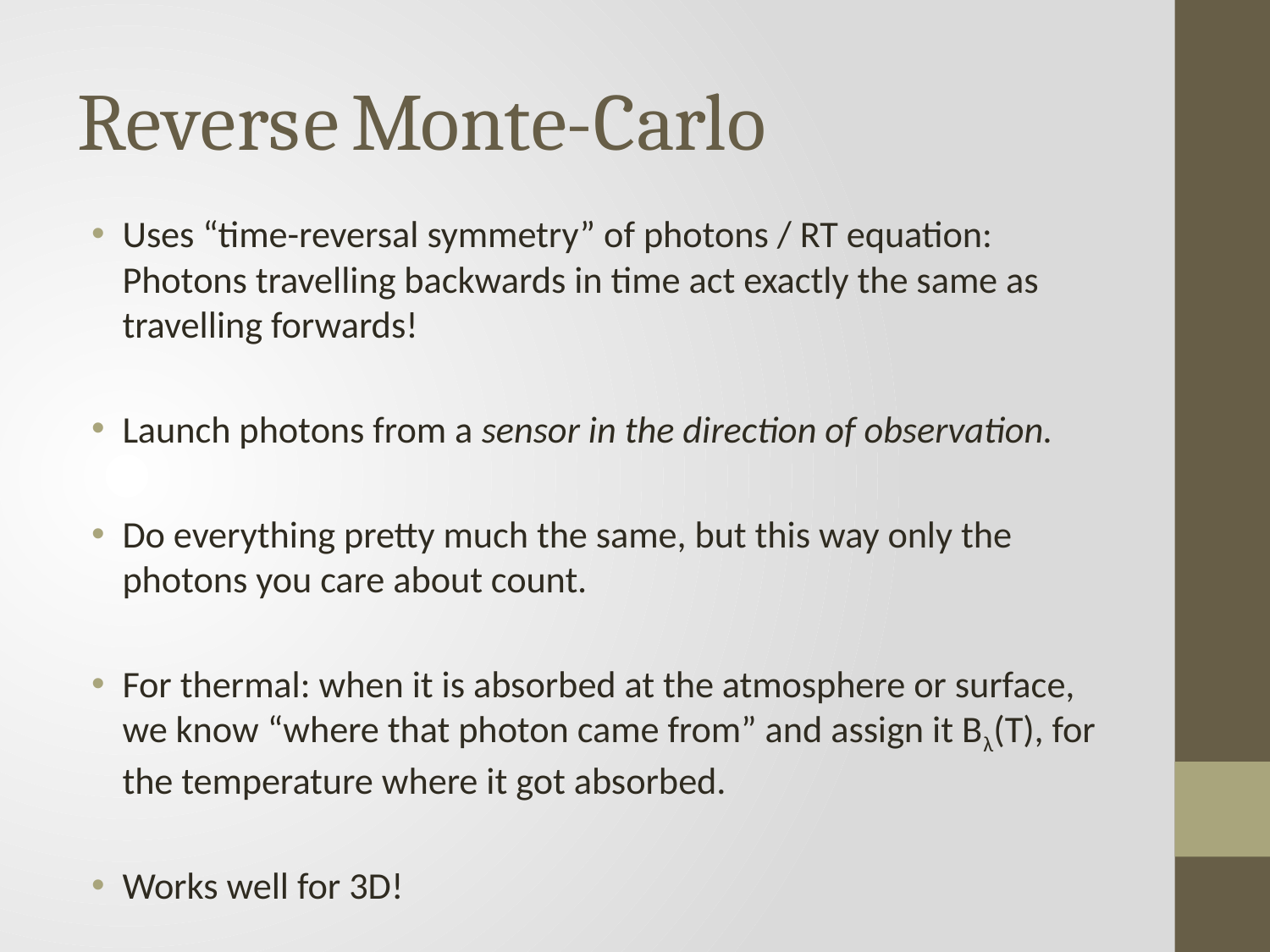

# Reverse Monte-Carlo
Uses “time-reversal symmetry” of photons / RT equation: Photons travelling backwards in time act exactly the same as travelling forwards!

Launch photons from a sensor in the direction of observation.

Do everything pretty much the same, but this way only the photons you care about count.

For thermal: when it is absorbed at the atmosphere or surface, we know “where that photon came from” and assign it Bλ(T), for the temperature where it got absorbed.

Works well for 3D!